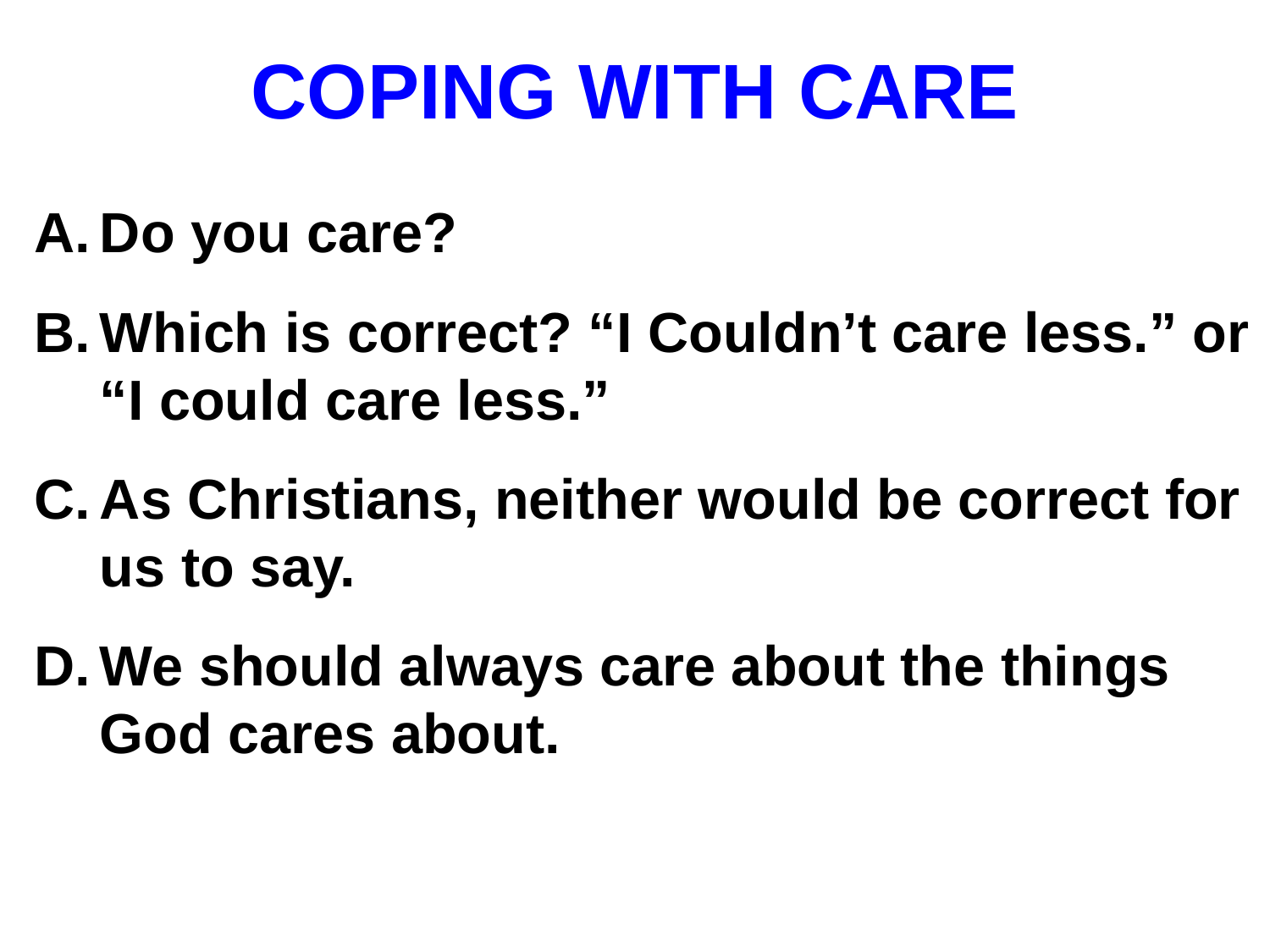

# COPING WITH CARE
Do you care?
Which is correct? “I Couldn’t care less.” or “I could care less.”
As Christians, neither would be correct for us to say.
We should always care about the things God cares about.